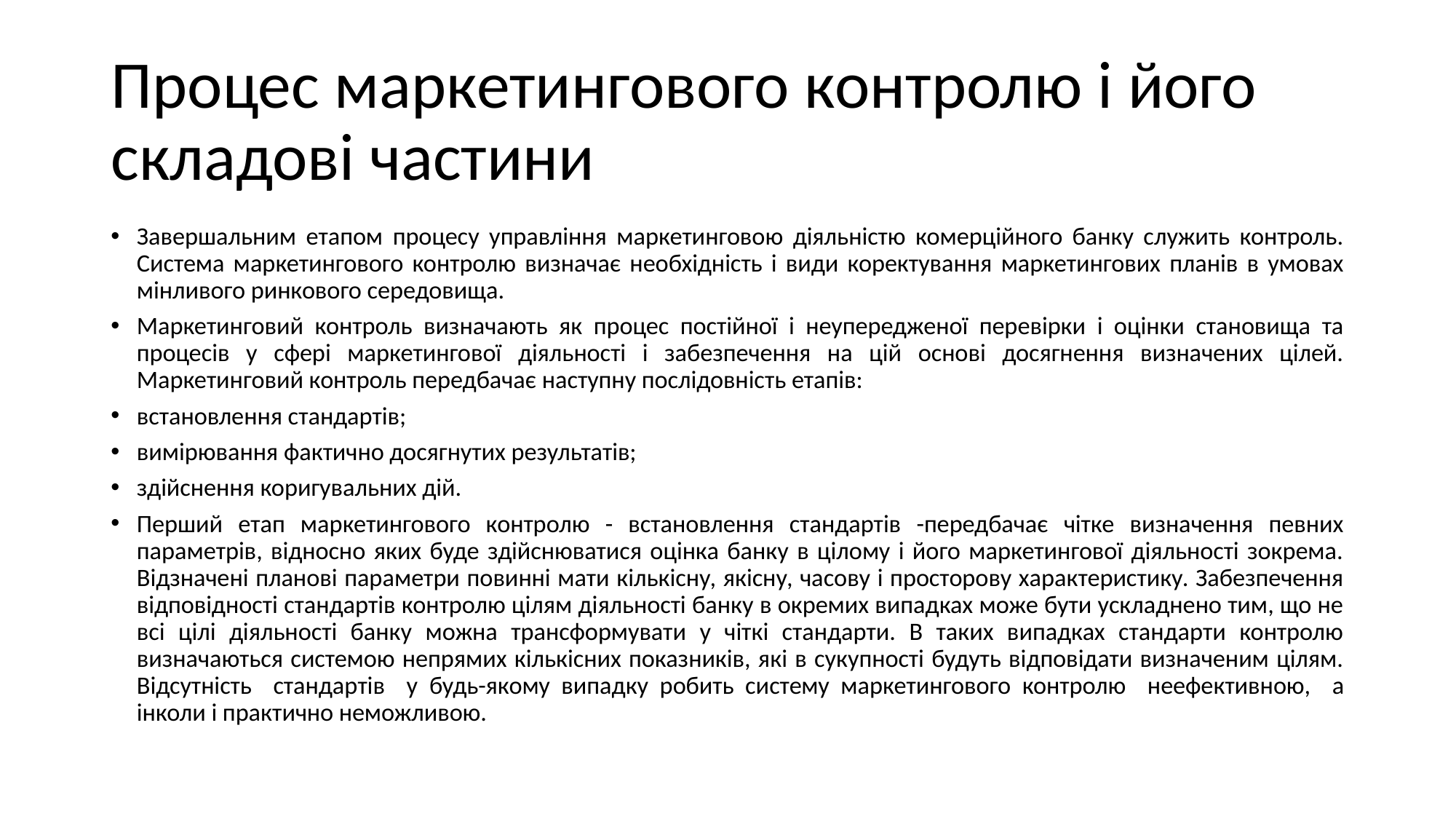

# Процес маркетингового контролю і його складові частини
Завершальним етапом процесу управління маркетинговою діяльністю комерційного банку служить контроль. Система маркетингового контролю визначає необхідність і види коректування маркетингових планів в умовах мінливого ринкового середовища.
Маркетинговий контроль визначають як процес постійної і неупередженої перевірки і оцінки становища та процесів у сфері маркетингової діяльності і забезпечення на цій основі досягнення визначених цілей. Маркетинговий контроль передбачає наступну послідовність етапів:
встановлення стандартів;
вимірювання фактично досягнутих результатів;
здійснення коригувальних дій.
Перший етап маркетингового контролю - встановлення стандартів -передбачає чітке визначення певних параметрів, відносно яких буде здійснюватися оцінка банку в цілому і його маркетингової діяльності зокрема. Відзначені планові параметри повинні мати кількісну, якісну, часову і просторову характеристику. Забезпечення відповідності стандартів контролю цілям діяльності банку в окремих випадках може бути ускладнено тим, що не всі цілі діяльності банку можна трансформувати у чіткі стандарти. В таких випадках стандарти контролю визначаються системою непрямих кількісних показників, які в сукупності будуть відповідати визначеним цілям. Відсутність стандартів у  будь-якому  випадку  робить  систему  маркетингового  контролю неефективною, а інколи і практично неможливою.